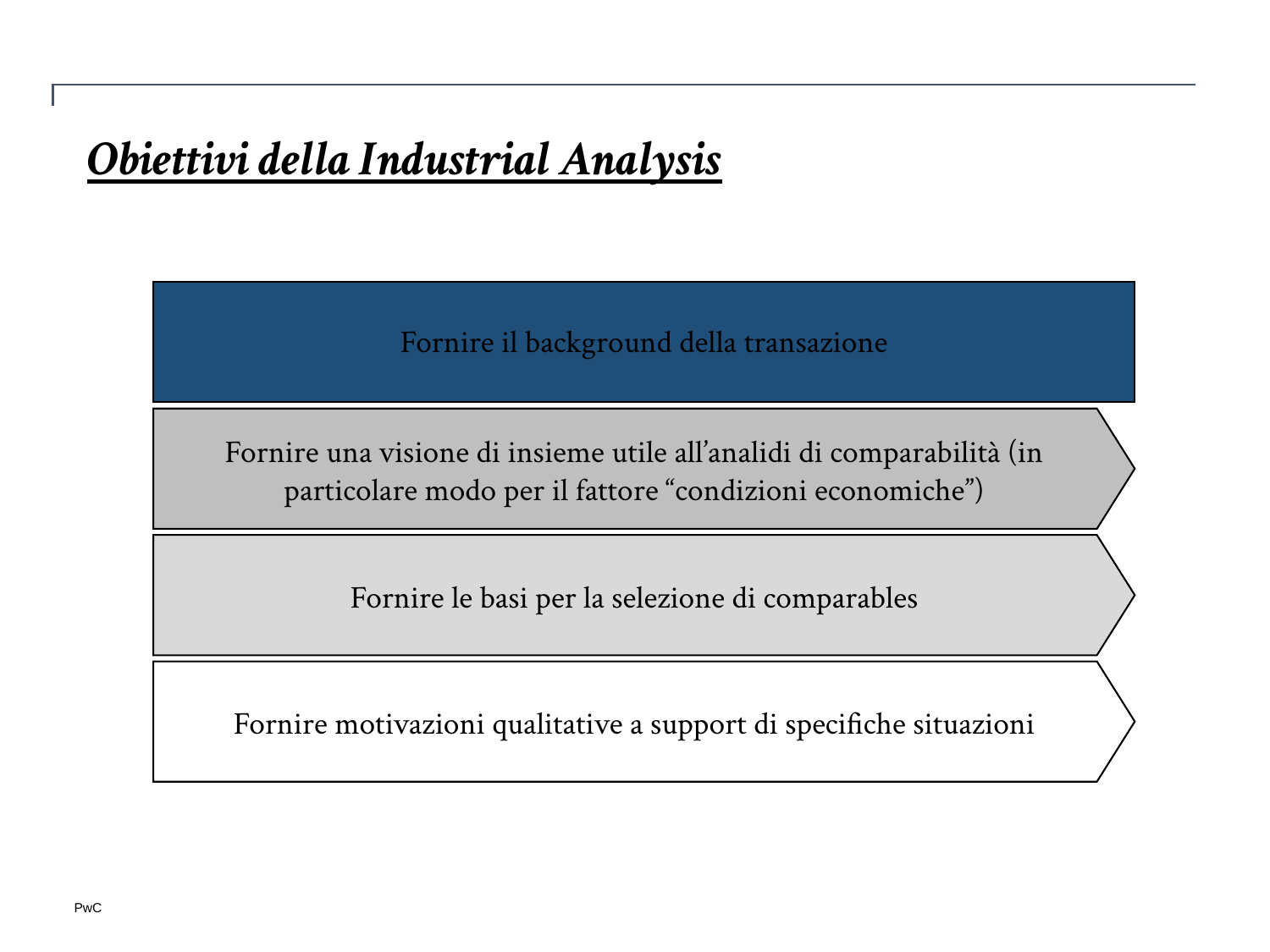

# Obiettivi della Industrial Analysis
Fornire il background della transazione
Fornire una visione di insieme utile all’analidi di comparabilità (in particolare modo per il fattore “condizioni economiche”)
Fornire le basi per la selezione di comparables
Fornire motivazioni qualitative a support di specifiche situazioni